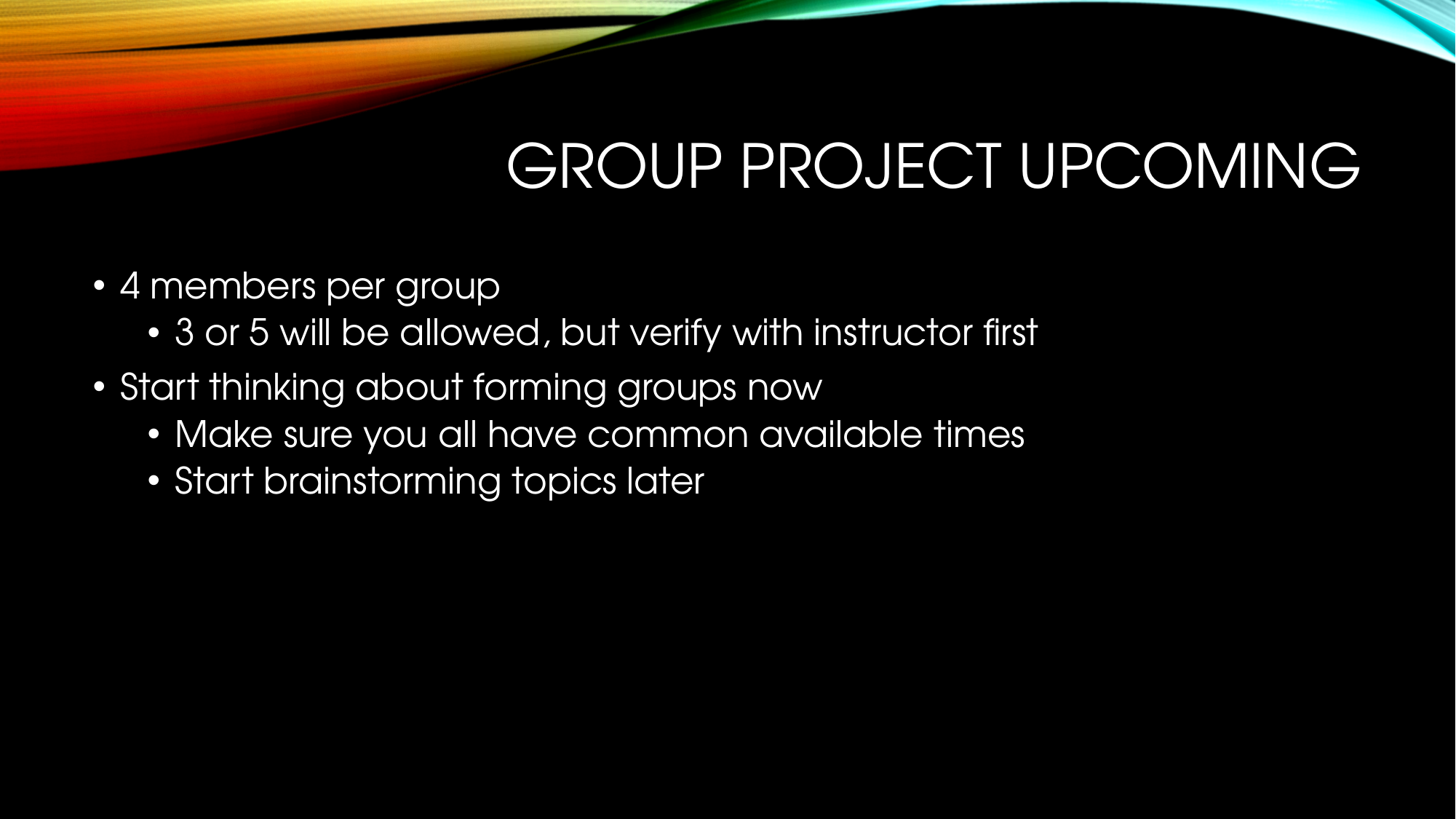

# Group Project Upcoming
4 members per group
3 or 5 will be allowed, but verify with instructor first
Start thinking about forming groups now
Make sure you all have common available times
Start brainstorming topics later